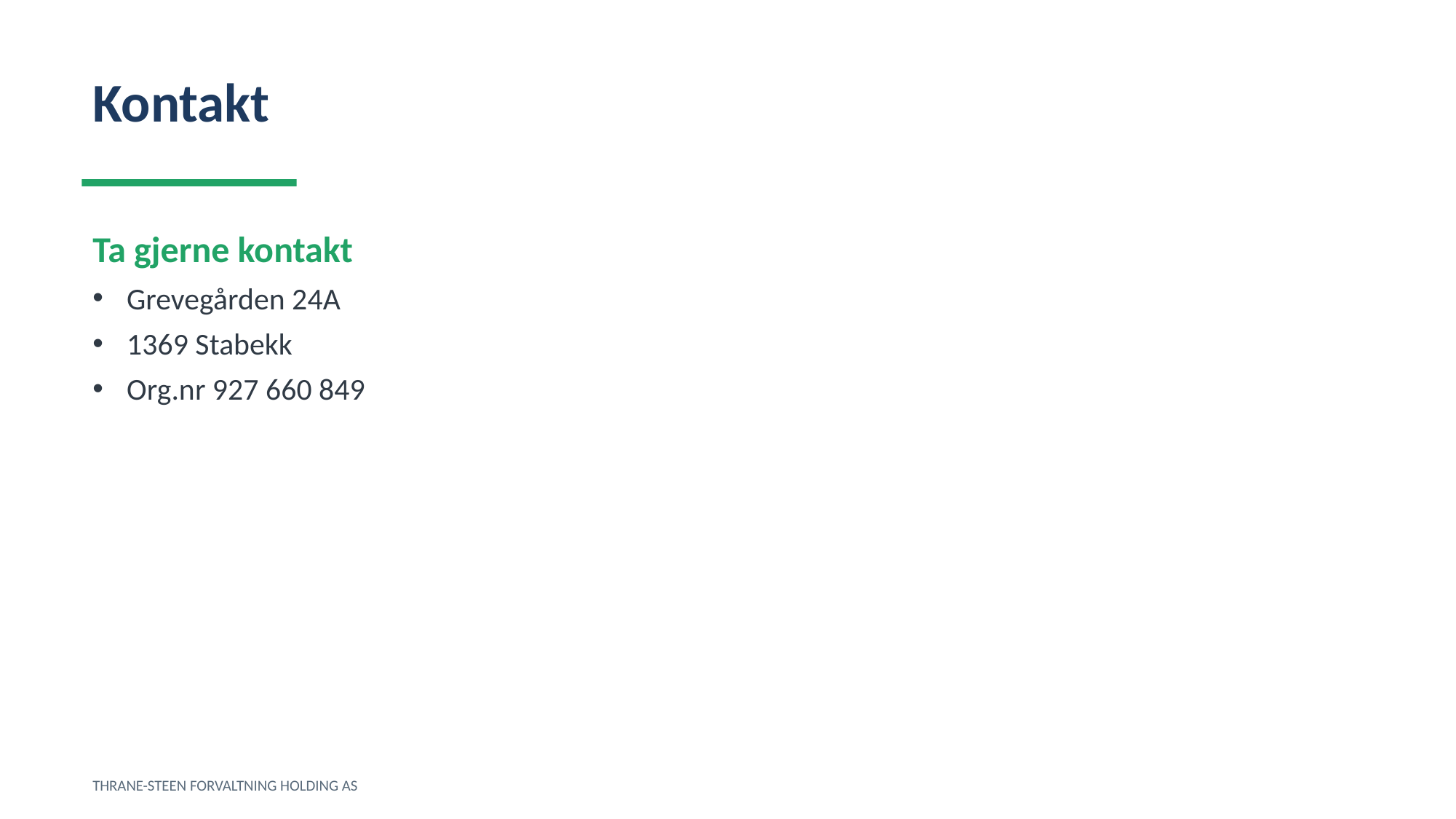

Kontakt

Ta gjerne kontakt
Grevegården 24A
1369 Stabekk
Org.nr 927 660 849
THRANE-STEEN FORVALTNING HOLDING AS